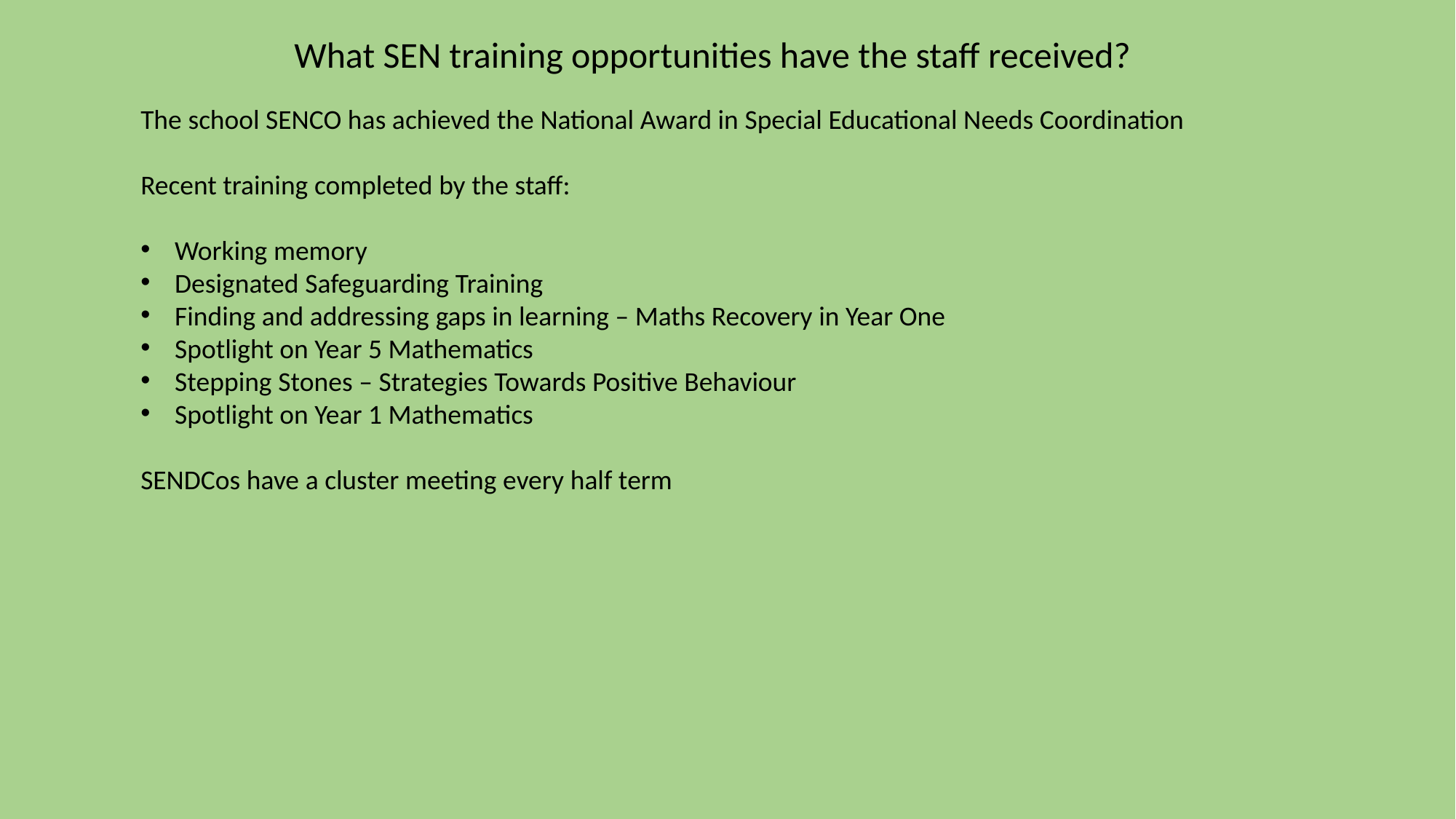

What SEN training opportunities have the staff received?
The school SENCO has achieved the National Award in Special Educational Needs Coordination

Recent training completed by the staff:

Working memory
Designated Safeguarding Training
Finding and addressing gaps in learning – Maths Recovery in Year One
Spotlight on Year 5 Mathematics
Stepping Stones – Strategies Towards Positive Behaviour
Spotlight on Year 1 Mathematics

SENDCos have a cluster meeting every half term